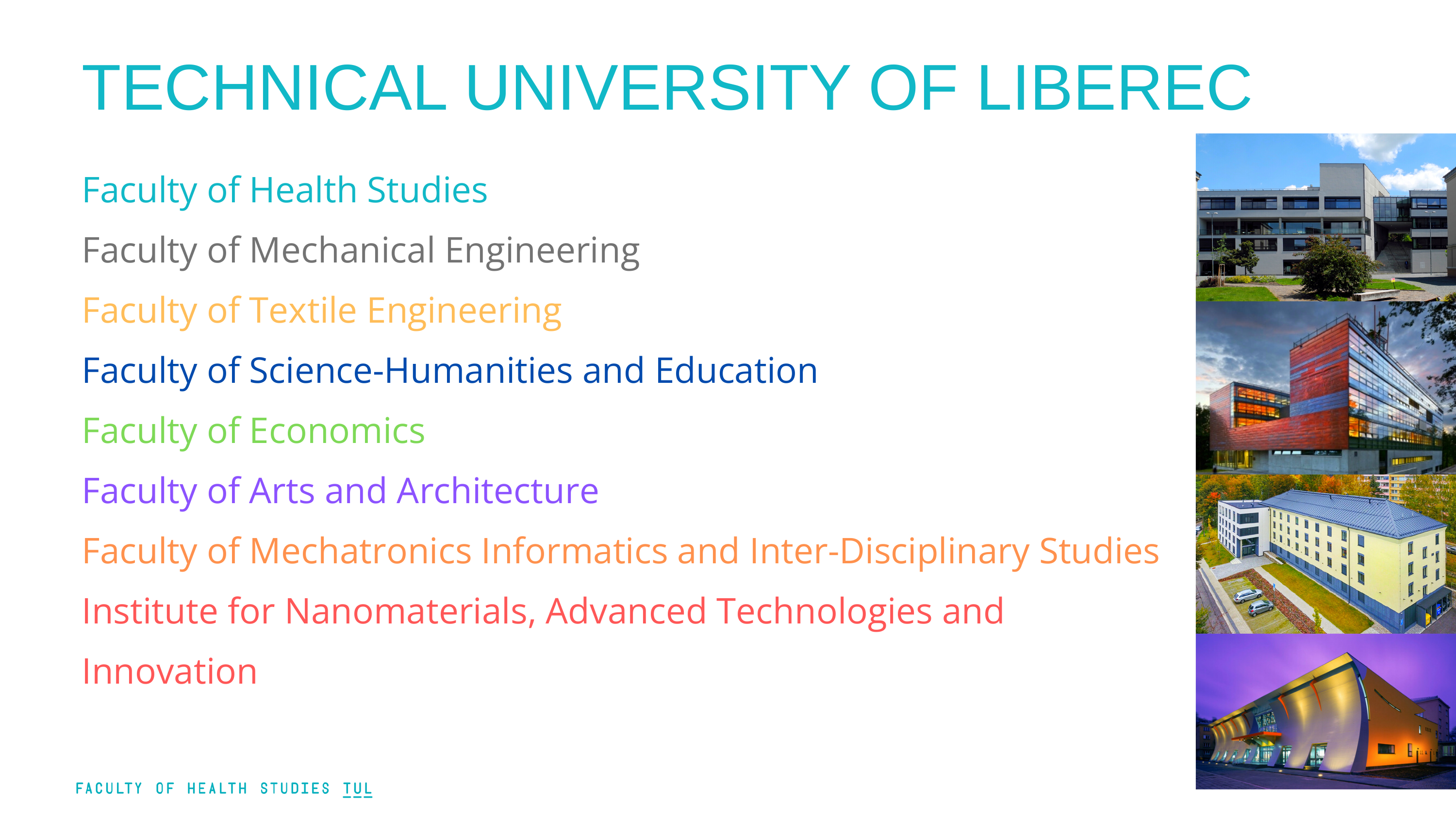

TECHNICAL UNIVERSITY OF LIBEREC

Faculty of Health Studies
Faculty of Mechanical Engineering
Faculty of Textile Engineering
Faculty of Science-Humanities and Education
Faculty of Economics
Faculty of Arts and Architecture
Faculty of Mechatronics Informatics and Inter-Disciplinary Studies
Institute for Nanomaterials, Advanced Technologies and Innovation